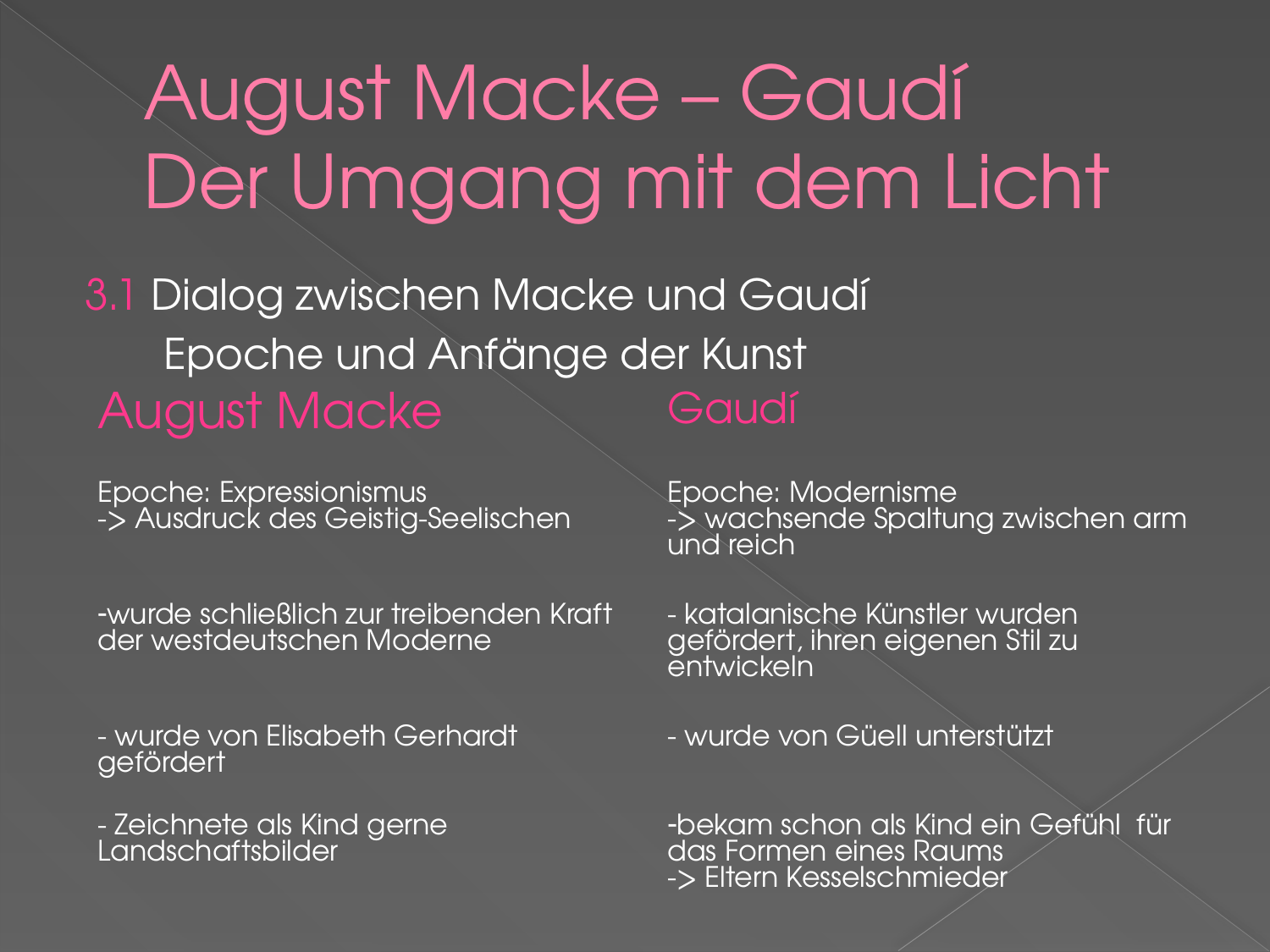

# August Macke – Gaudí Der Umgang mit dem Licht
3.1 Dialog zwischen Macke und Gaudí
	Epoche und Anfänge der Kunst

| August Macke | Gaudí |
| --- | --- |
| Epoche: Expressionismus -> Ausdruck des Geistig-Seelischen | Epoche: Modernisme -> wachsende Spaltung zwischen arm und reich |
| wurde schließlich zur treibenden Kraft der westdeutschen Moderne | - katalanische Künstler wurden gefördert, ihren eigenen Stil zu entwickeln |
| - wurde von Elisabeth Gerhardt gefördert | - wurde von Güell unterstützt |
| - Zeichnete als Kind gerne Landschaftsbilder | bekam schon als Kind ein Gefühl für das Formen eines Raums -> Eltern Kesselschmieder |